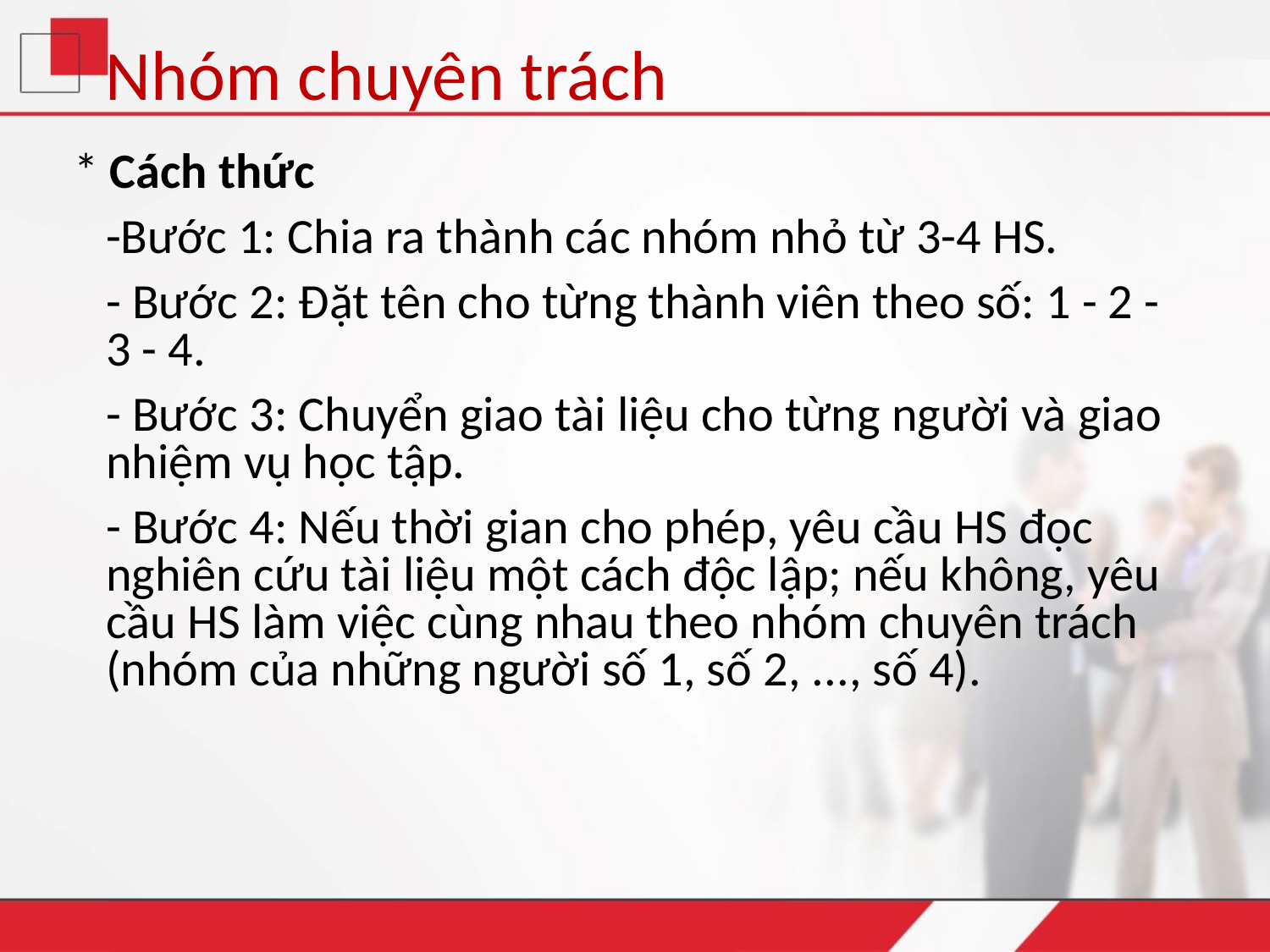

# Nhóm chuyên trách
* Cách thức
	-Bước 1: Chia ra thành các nhóm nhỏ từ 3-4 HS.
	- Bước 2: Đặt tên cho từng thành viên theo số: 1 - 2 - 3 - 4.
	- Bước 3: Chuyển giao tài liệu cho từng người và giao nhiệm vụ học tập.
	- Bước 4: Nếu thời gian cho phép, yêu cầu HS đọc nghiên cứu tài liệu một cách độc lập; nếu không, yêu cầu HS làm việc cùng nhau theo nhóm chuyên trách (nhóm của những người số 1, số 2, ..., số 4).